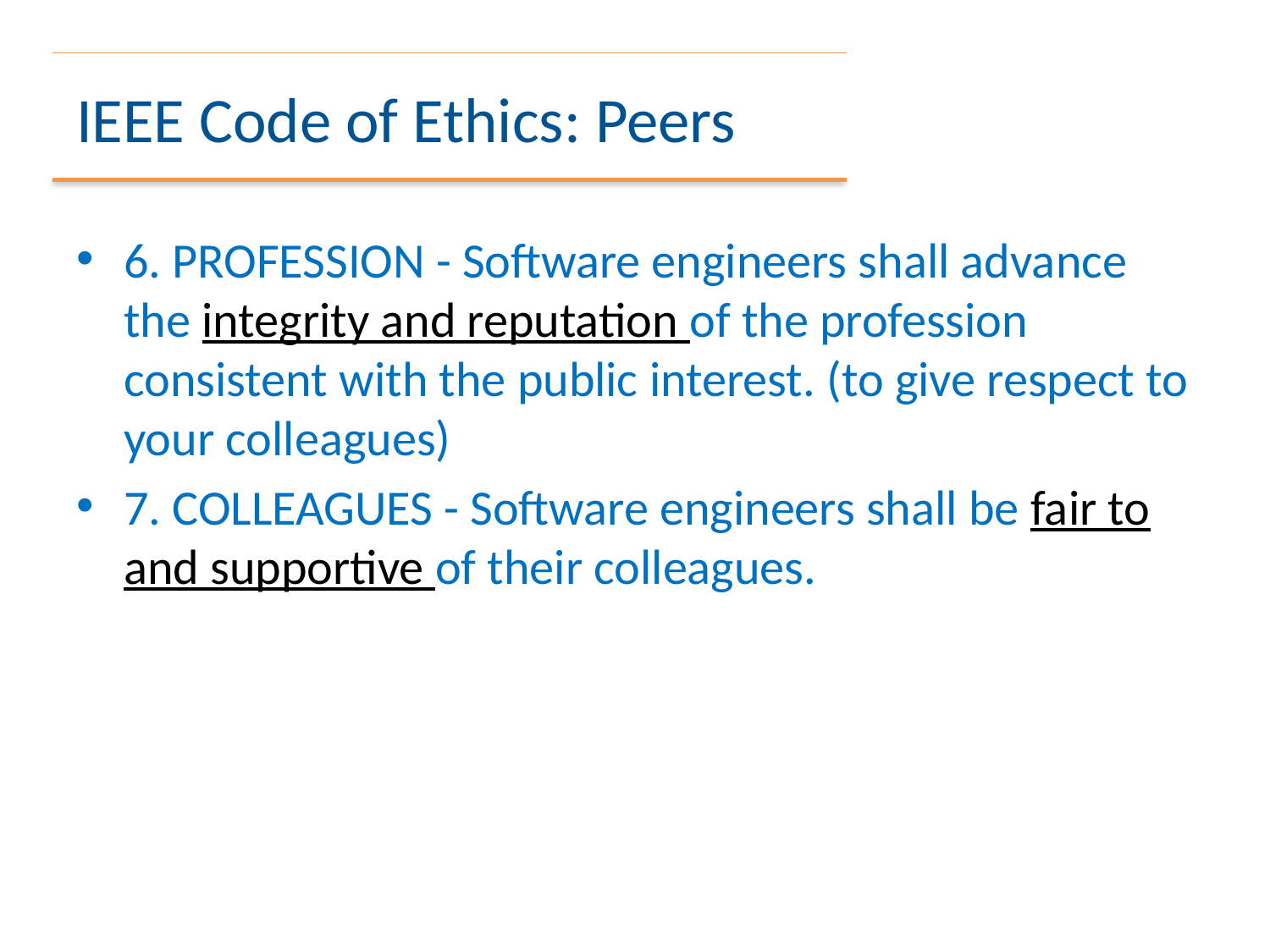

# IEEE Code of Ethics: Peers
6. PROFESSION - Software engineers shall advance the integrity and reputation of the profession consistent with the public interest. (to give respect to your colleagues)
7. COLLEAGUES - Software engineers shall be fair to and supportive of their colleagues.